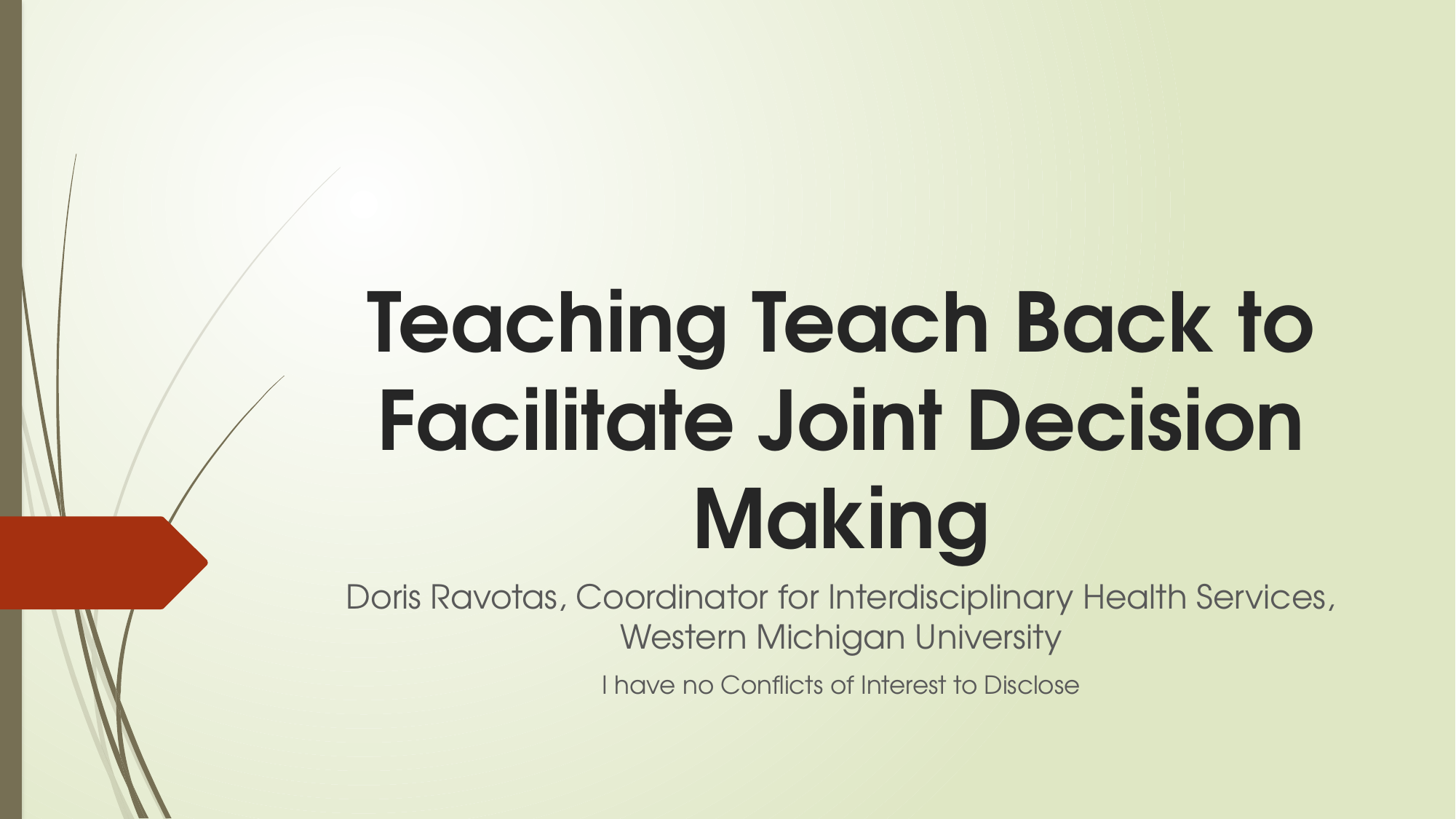

# Teaching Teach Back to Facilitate Joint Decision Making
Doris Ravotas, Coordinator for Interdisciplinary Health Services, Western Michigan University
I have no Conflicts of Interest to Disclose